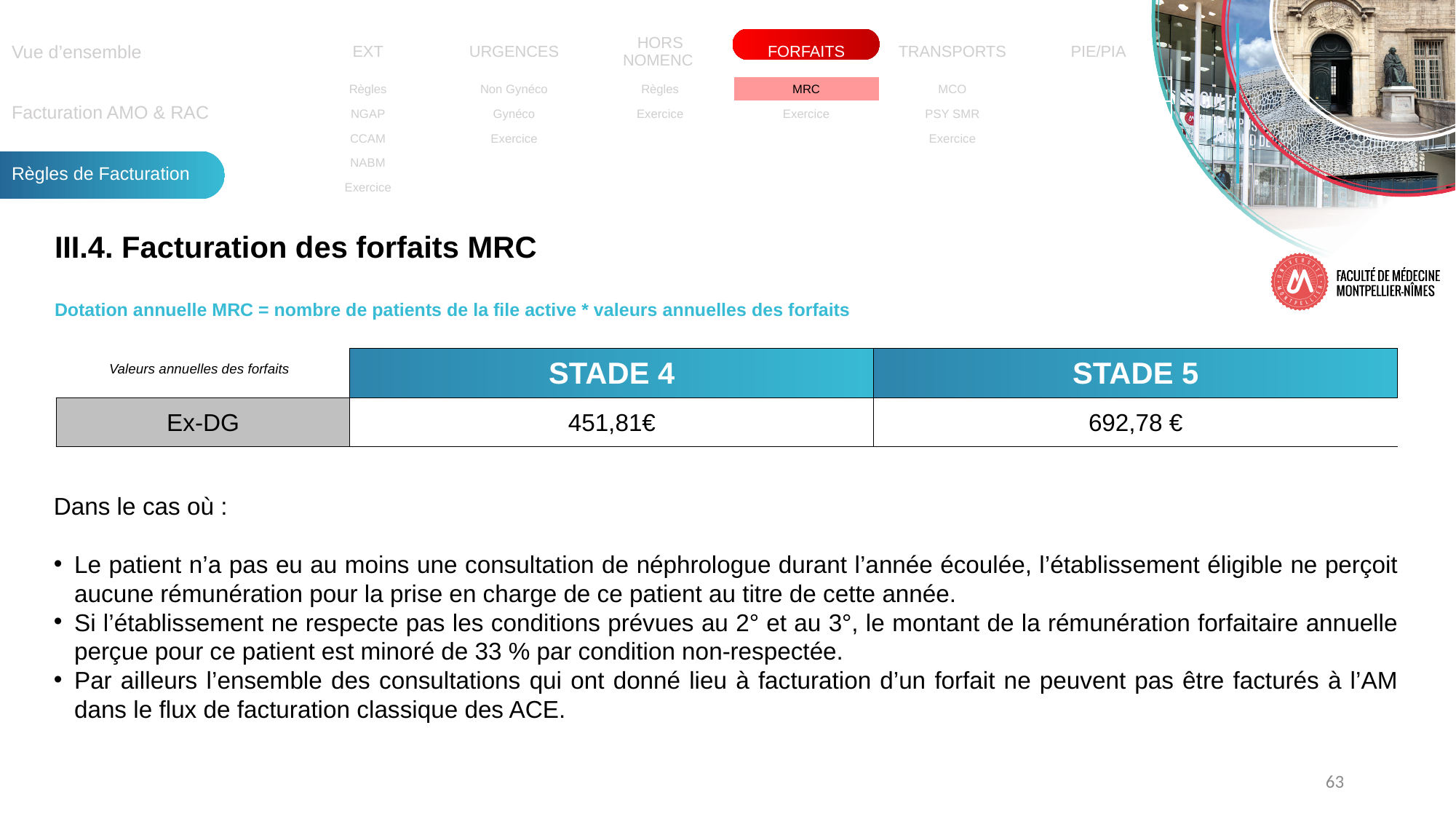

| Vue d’ensemble |
| --- |
| Facturation AMO & RAC |
| Règles de Facturation |
| EXT | URGENCES | HORS NOMENC. | FORFAITS | TRANSPORTS | PIE/PIA |
| --- | --- | --- | --- | --- | --- |

| Règles | Non Gynéco | Règles | MRC | MCO |  |
| --- | --- | --- | --- | --- | --- |
| NGAP | Gynéco | Exercice | Exercice | PSY SMR |  |
| CCAM | Exercice |  |  | Exercice |  |
| NABM |  |  |  |  |  |
| Exercice |  |  |  |  |  |

III.4. Facturation des forfaits MRC
Dotation annuelle MRC = nombre de patients de la file active * valeurs annuelles des forfaits
| Valeurs annuelles des forfaits | STADE 4 | STADE 5 |
| --- | --- | --- |
| Ex-DG | 451,81€ | 692,78 € |
Dans le cas où :

Le patient n’a pas eu au moins une consultation de néphrologue durant l’année écoulée, l’établissement éligible ne perçoit aucune rémunération pour la prise en charge de ce patient au titre de cette année.
Si l’établissement ne respecte pas les conditions prévues au 2° et au 3°, le montant de la rémunération forfaitaire annuelle perçue pour ce patient est minoré de 33 % par condition non-respectée.
Par ailleurs l’ensemble des consultations qui ont donné lieu à facturation d’un forfait ne peuvent pas être facturés à l’AM dans le flux de facturation classique des ACE.
63